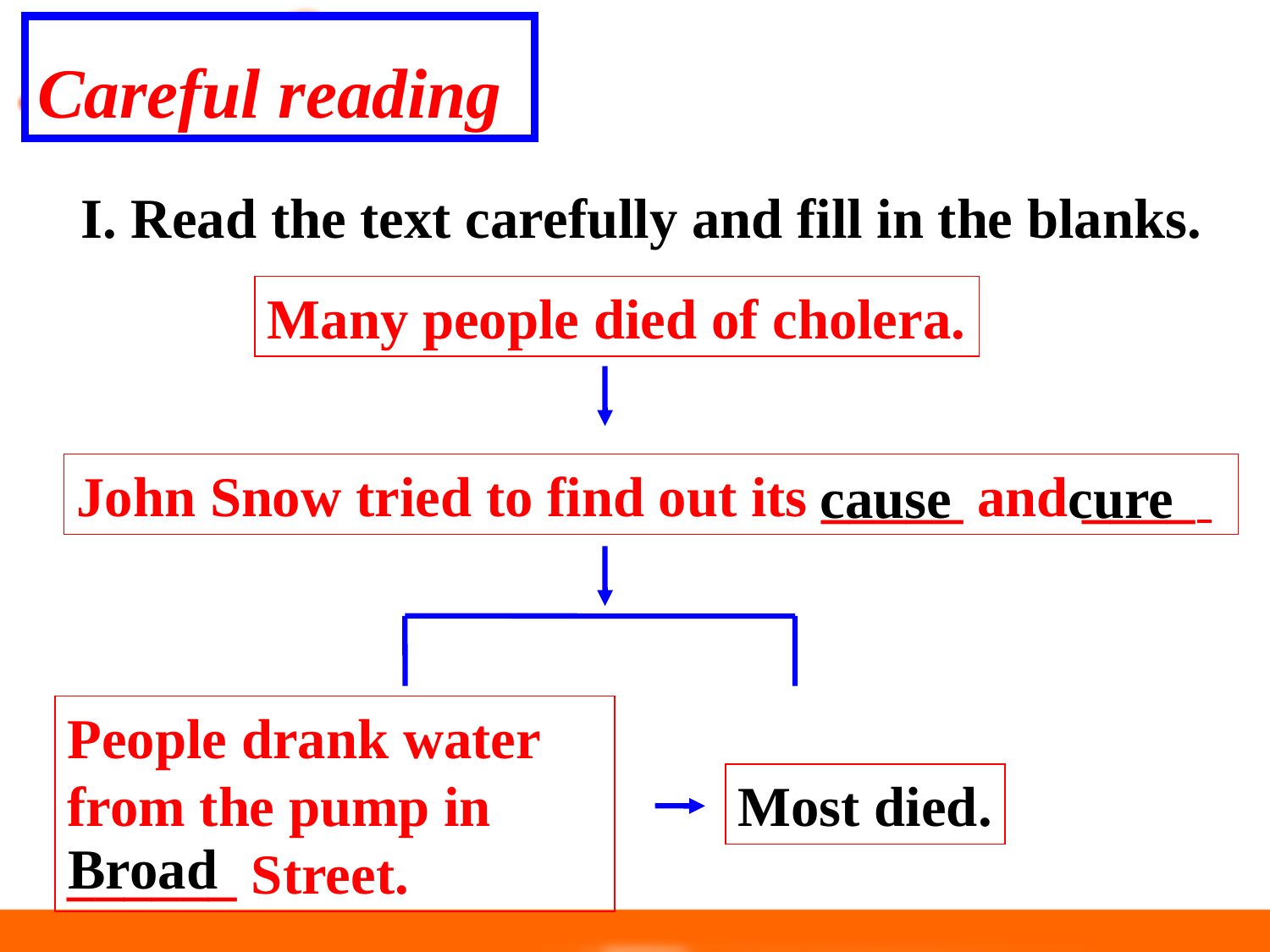

Careful reading
I. Read the text carefully and fill in the blanks.
Many people died of cholera.

John Snow tried to find out its _____ and ____
cure
cause

People drank water from the pump in ______ Street.
Most died.

Broad